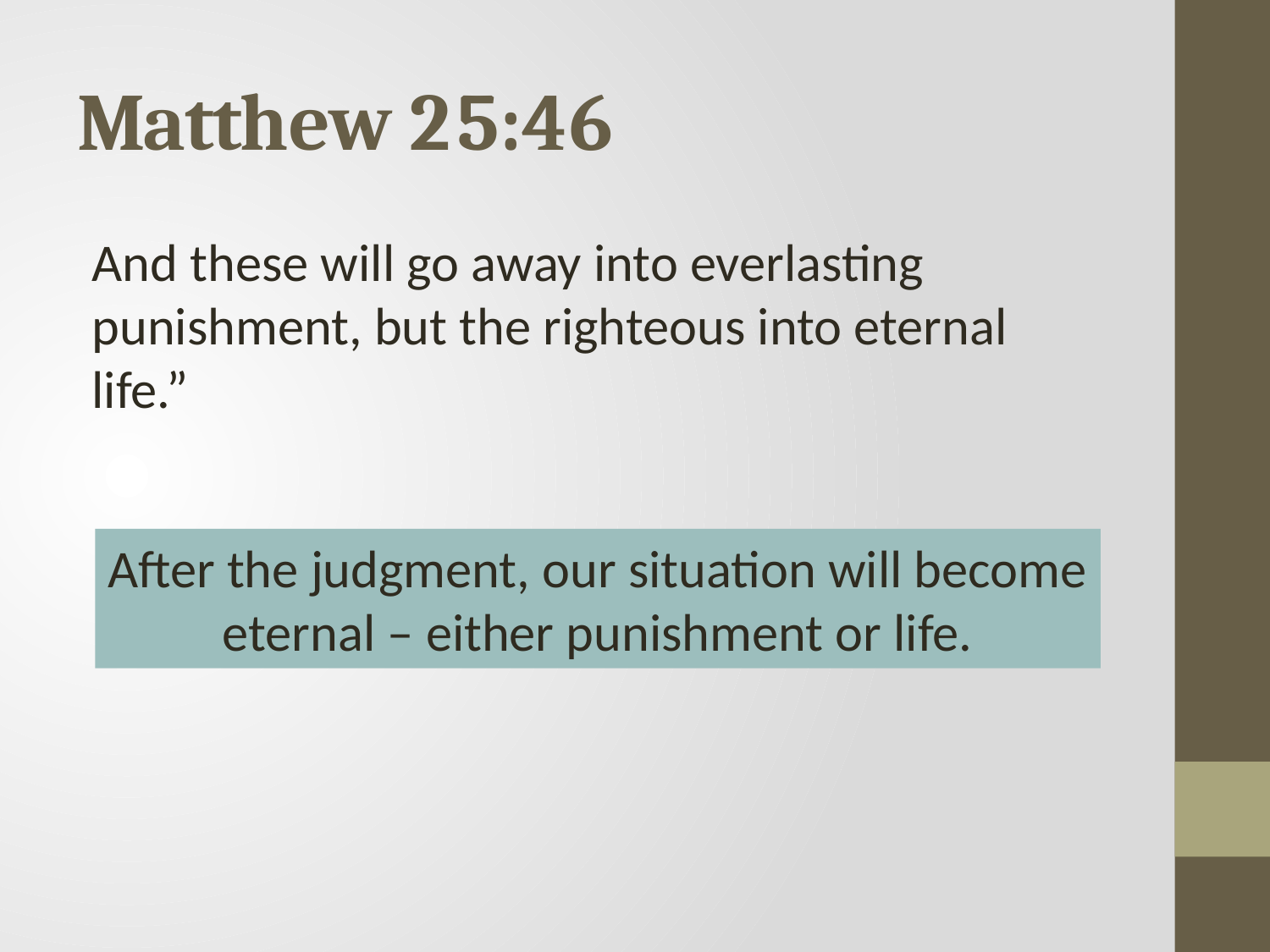

# Matthew 25:46
And these will go away into everlasting punishment, but the righteous into eternal life.”

After the judgment, our situation will become eternal – either punishment or life.